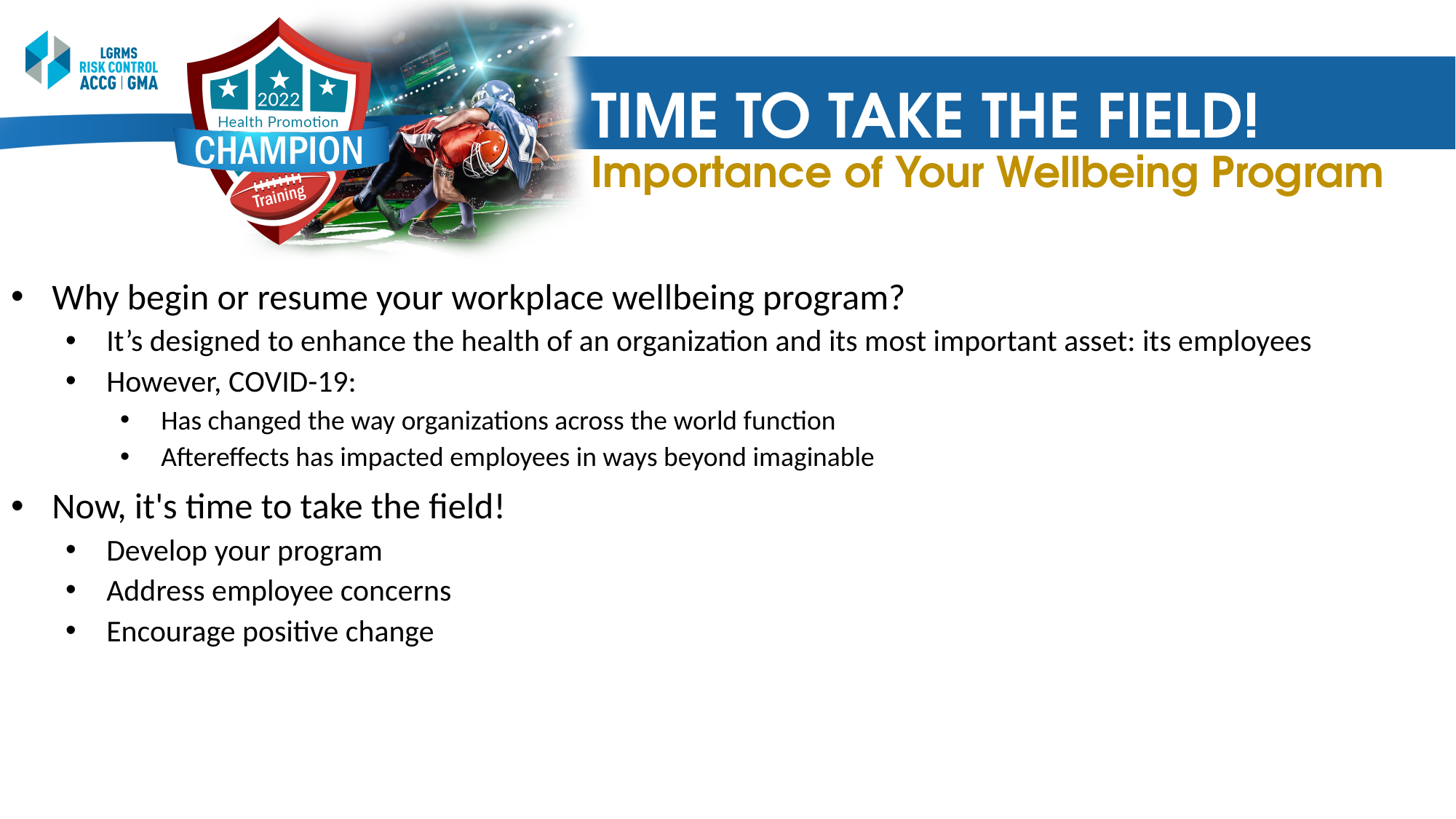

TIME TO TAKE THE FIELD! Importance of Your Wellbeing Program
Why begin or resume your workplace wellbeing program?
It’s designed to enhance the health of an organization and its most important asset: its employees
However, COVID-19:
Has changed the way organizations across the world function
Aftereffects has impacted employees in ways beyond imaginable
Now, it's time to take the field!
Develop your program
Address employee concerns
Encourage positive change